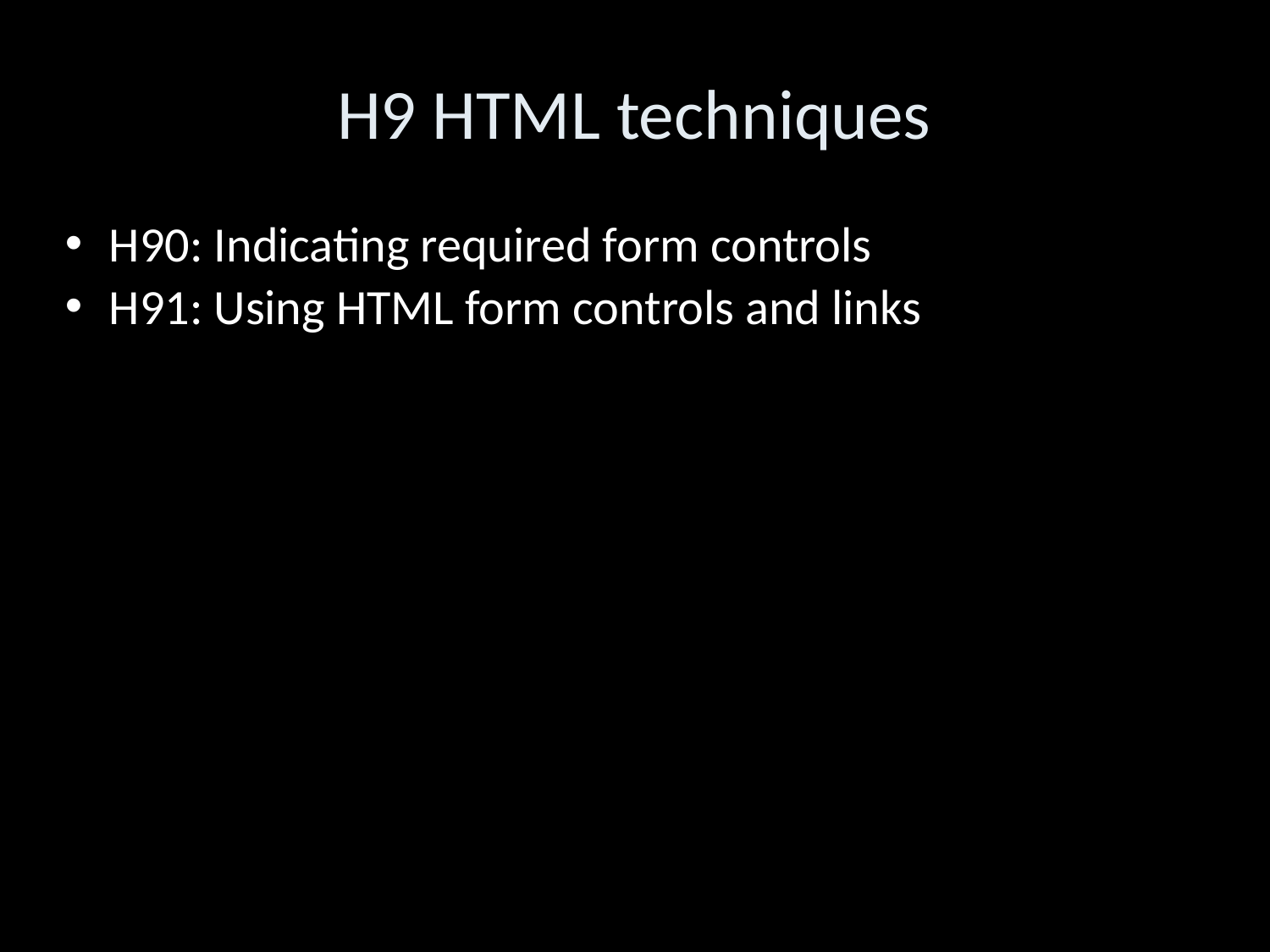

H9 HTML techniques
H90: Indicating required form controls
H91: Using HTML form controls and links